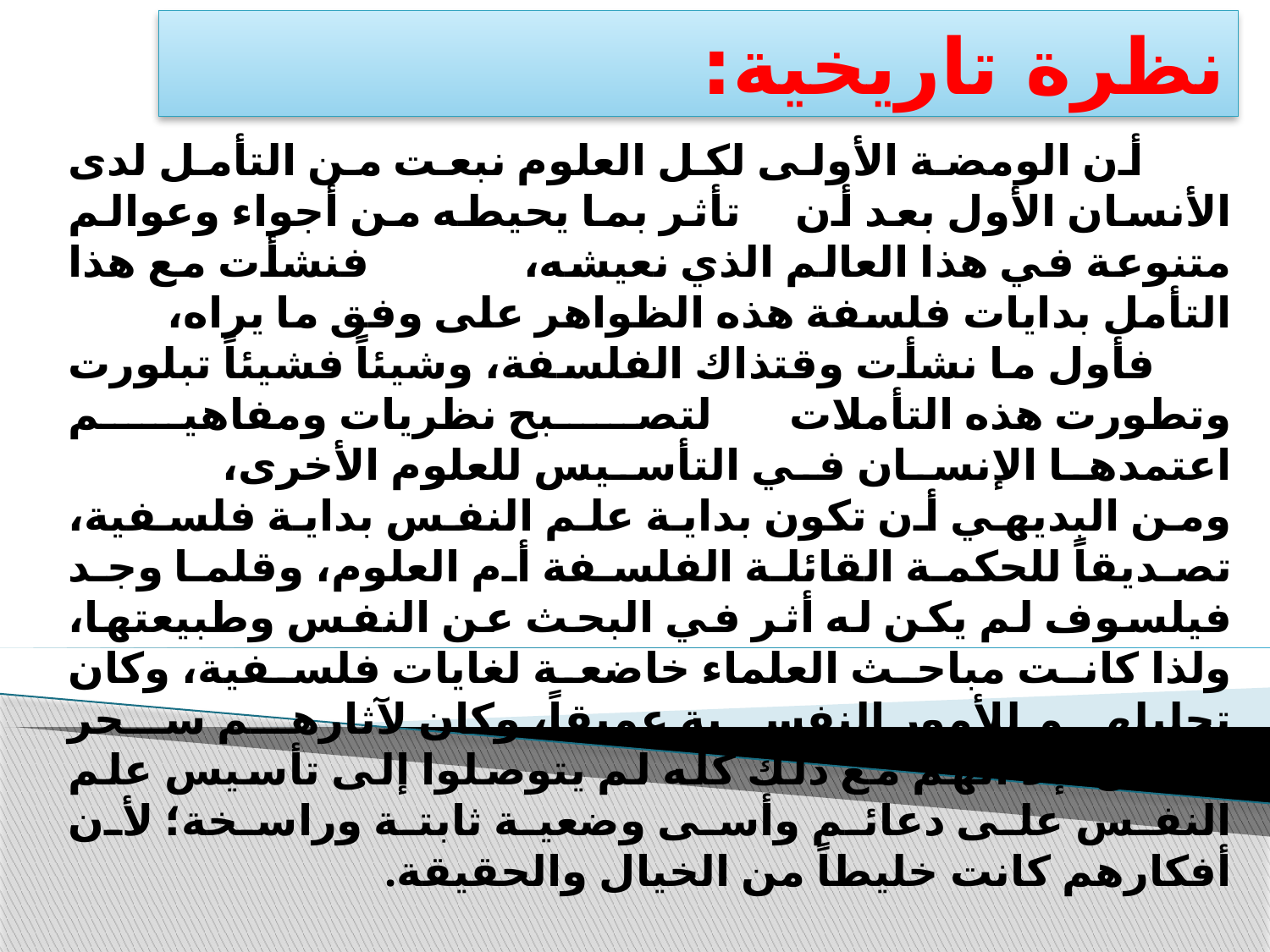

# نظرة تاريخية:
        أن الومضة الأولى لكل العلوم نبعت من التأمل لدى الأنسان الأول بعد أن     تأثر بما يحيطه من أجواء وعوالم متنوعة في هذا العالم الذي نعيشه،              فنشأت مع هذا التأمل بدايات فلسفة هذه الظواهر على وفق ما يراه،                 فأول ما نشأت وقتذاك الفلسفة، وشيئاً فشيئاً تبلورت وتطورت هذه التأملات       لتصبح نظريات ومفاهيم اعتمدها الإنسان في التأسيس للعلوم الأخرى،               ومن البديهي أن تكون بداية علم النفس بداية فلسفية، تصديقاً للحكمة القائلة الفلسفة أم العلوم، وقلما وجد فيلسوف لم يكن له أثر في البحث عن النفس وطبيعتها، ولذا كانت مباحث العلماء خاضعة لغايات فلسفية، وكان تحليلهم للأمور النفسية عميقاً، وكان لآثارهم سحر وجمال، إلا أنهم مع ذلك كله لم يتوصلوا إلى تأسيس علم النفس على دعائم وأسى وضعية ثابتة وراسخة؛ لأن أفكارهم كانت خليطاً من الخيال والحقيقة.